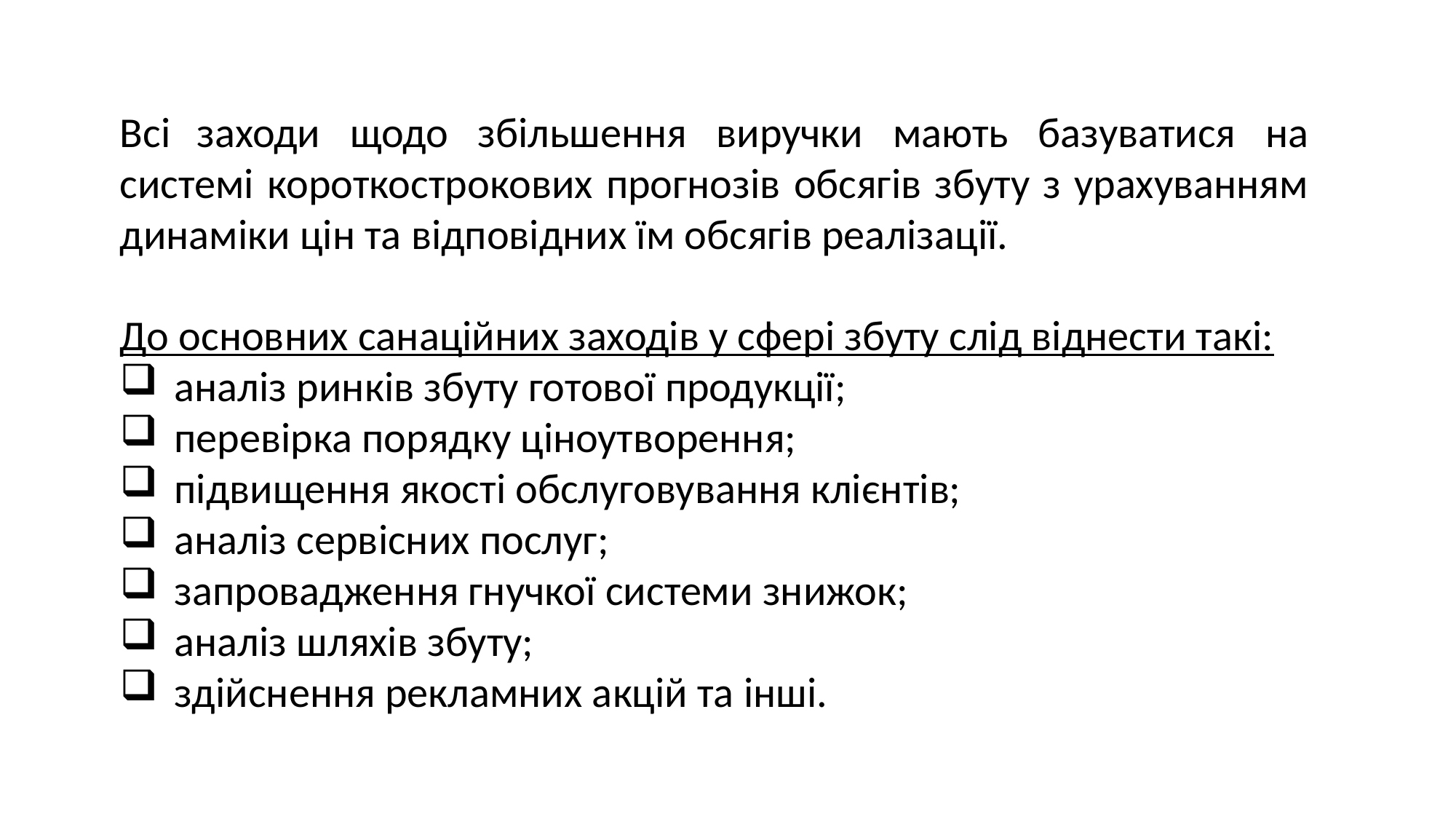

Всі заходи щодо збільшення виручки мають базуватися на системі короткострокових прогнозів обсягів збуту з урахуванням динаміки цін та відповідних їм обсягів реалізації.

До основних санаційних заходів у сфері збуту слід віднести такі:
аналіз ринків збуту готової продукції;
перевірка порядку ціноутворення;
підвищення якості обслуговування клієнтів;
аналіз сервісних послуг;
запровадження гнучкої системи знижок;
аналіз шляхів збуту;
здійснення рекламних акцій та інші.